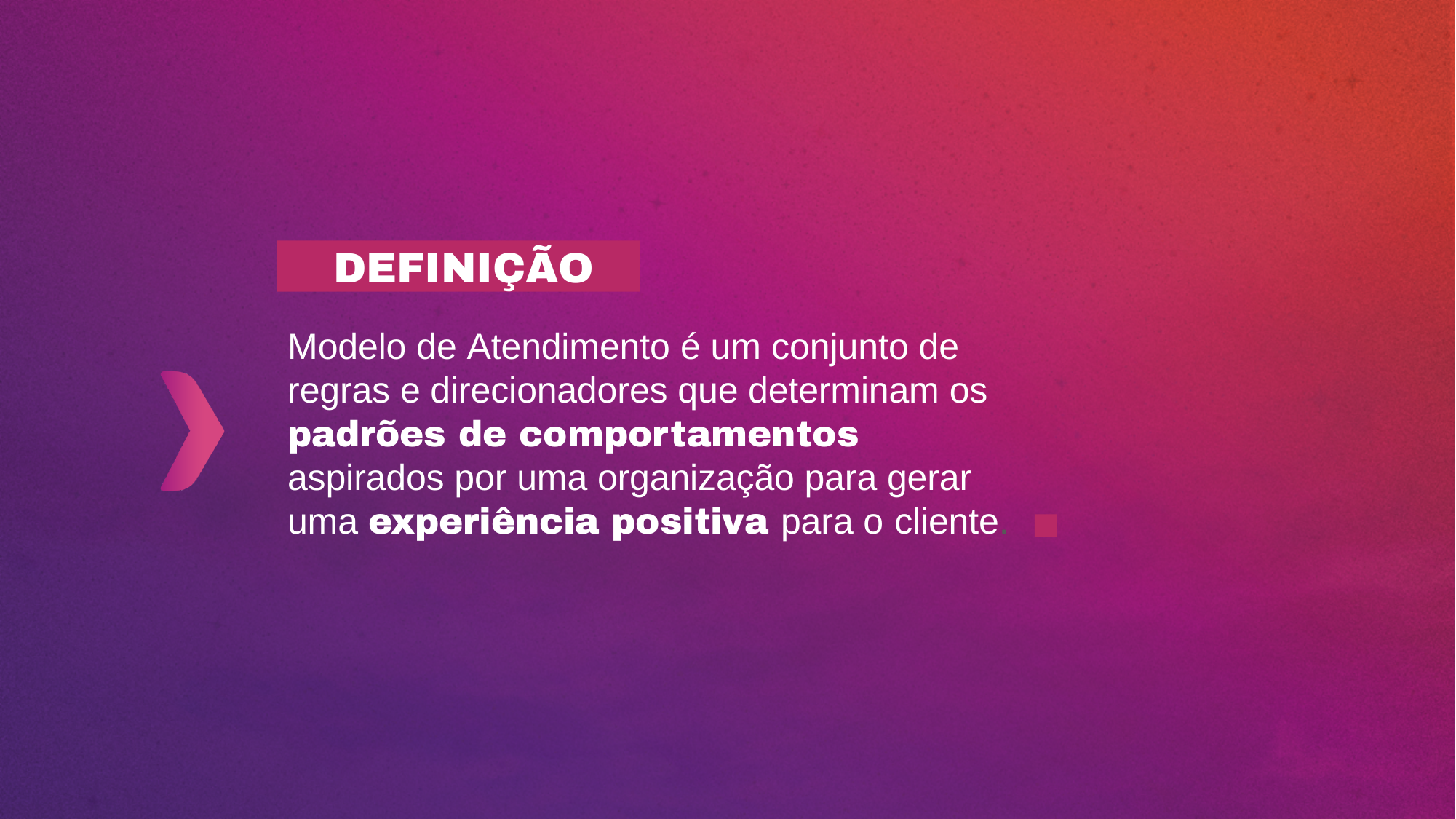

DEFINIÇÃO
Modelo de Atendimento é um conjunto de  regras e direcionadores que determinam os  padrões de comportamentos  aspirados por uma organização para gerar  uma experiência positiva para o cliente.